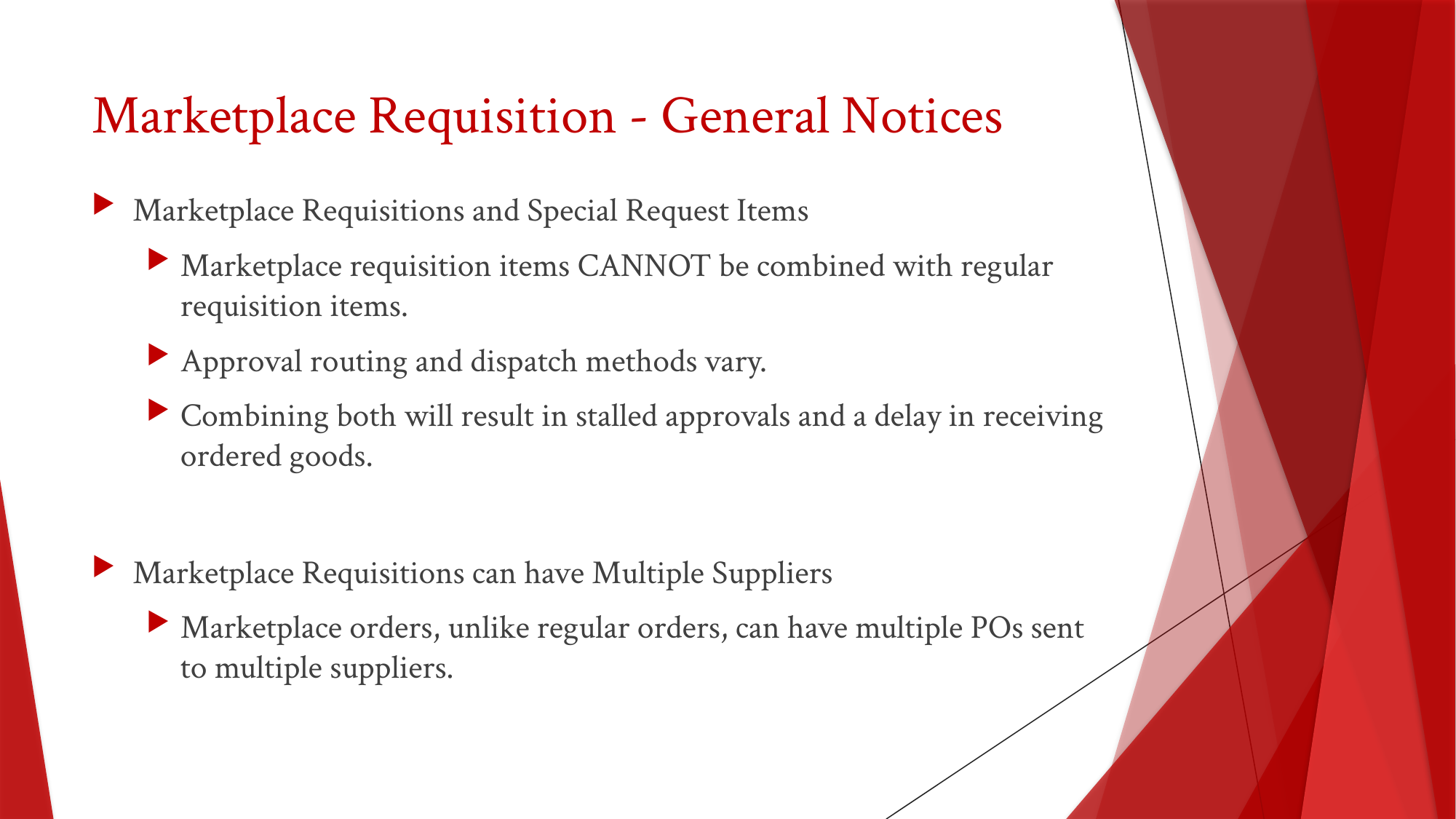

# Marketplace Requisition - General Notices
Marketplace Requisitions and Special Request Items
Marketplace requisition items CANNOT be combined with regular requisition items.
Approval routing and dispatch methods vary.
Combining both will result in stalled approvals and a delay in receiving ordered goods.

Marketplace Requisitions can have Multiple Suppliers
Marketplace orders, unlike regular orders, can have multiple POs sent to multiple suppliers.